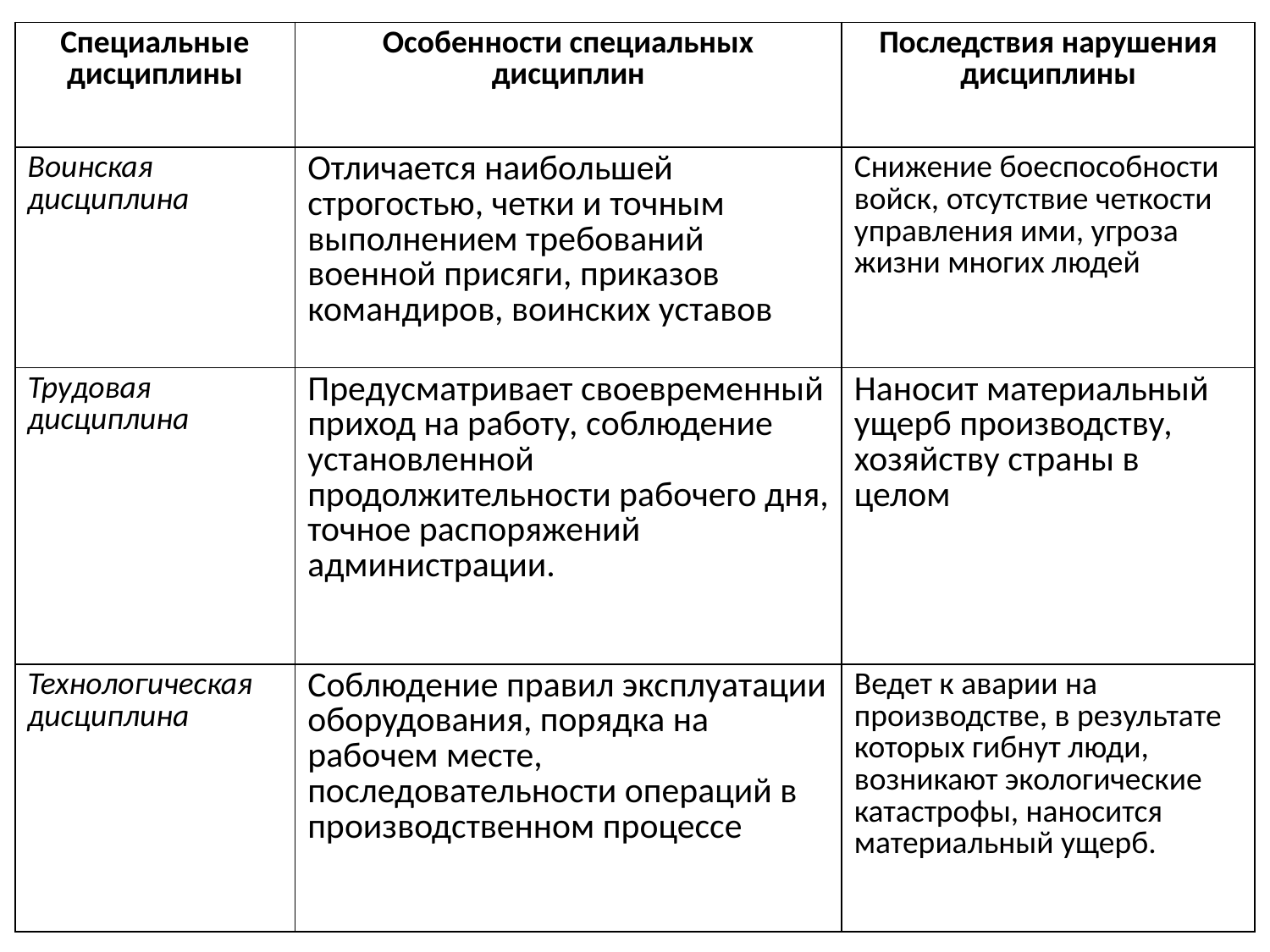

| Специальные дисциплины | Особенности специальных дисциплин | Последствия нарушения дисциплины |
| --- | --- | --- |
| Воинская дисциплина | Отличается наибольшей строгостью, четки и точным выполнением требований военной присяги, приказов командиров, воинских уставов | Снижение боеспособности войск, отсутствие четкости управления ими, угроза жизни многих людей |
| Трудовая дисциплина | Предусматривает своевременный приход на работу, соблюдение установленной продолжительности рабочего дня, точное распоряжений администрации. | Наносит материальный ущерб производству, хозяйству страны в целом |
| Технологическая дисциплина | Соблюдение правил эксплуатации оборудования, порядка на рабочем месте, последовательности операций в производственном процессе | Ведет к аварии на производстве, в результате которых гибнут люди, возникают экологические катастрофы, наносится материальный ущерб. |